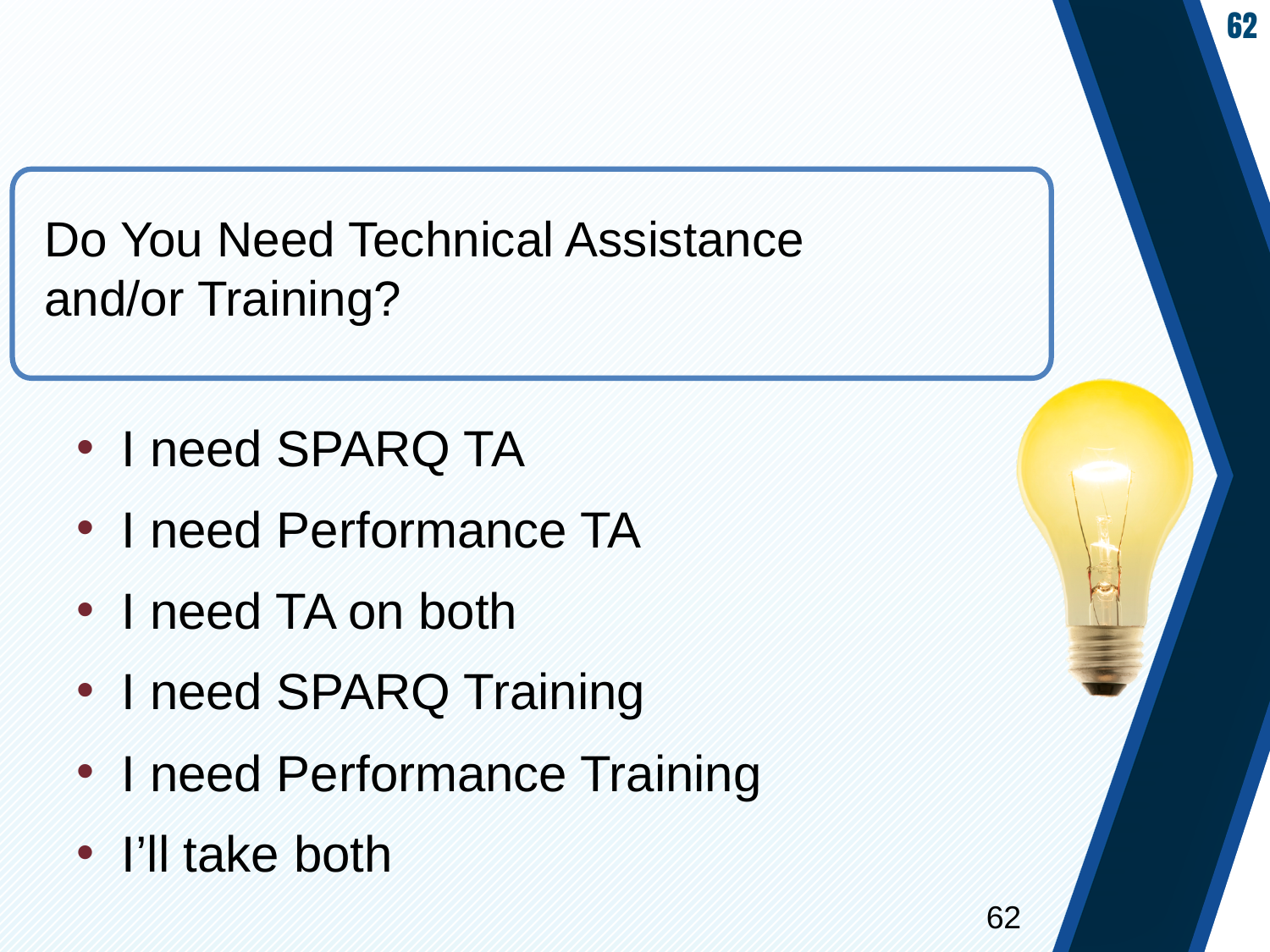

#
Do You Need Technical Assistance and/or Training?
I need SPARQ TA
I need Performance TA
I need TA on both
I need SPARQ Training
I need Performance Training
I’ll take both
62